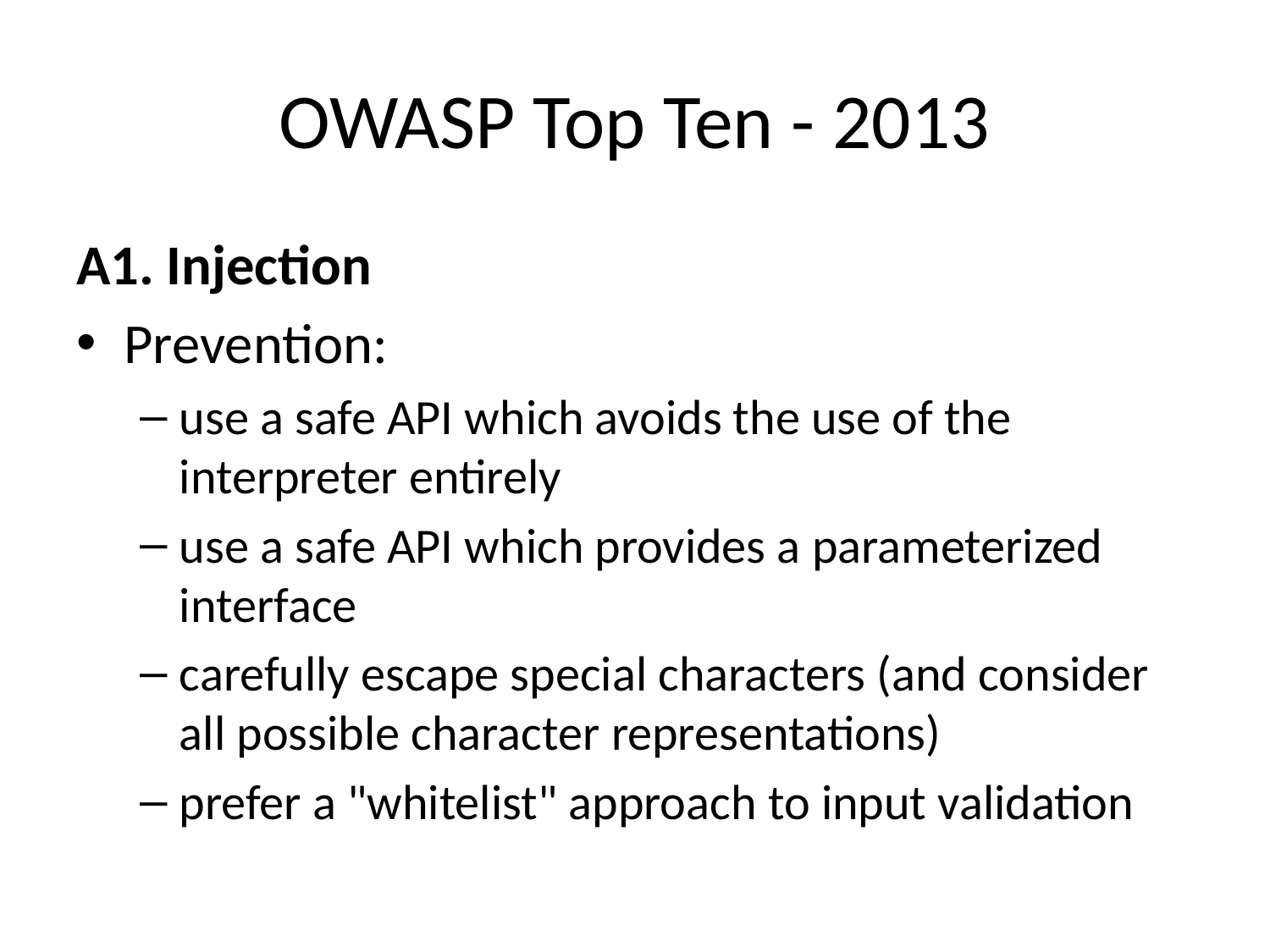

# OWASP Top Ten - 2013
A1. Injection
Prevention:
use a safe API which avoids the use of the interpreter entirely
use a safe API which provides a parameterized interface
carefully escape special characters (and consider all possible character representations)
prefer a "whitelist" approach to input validation